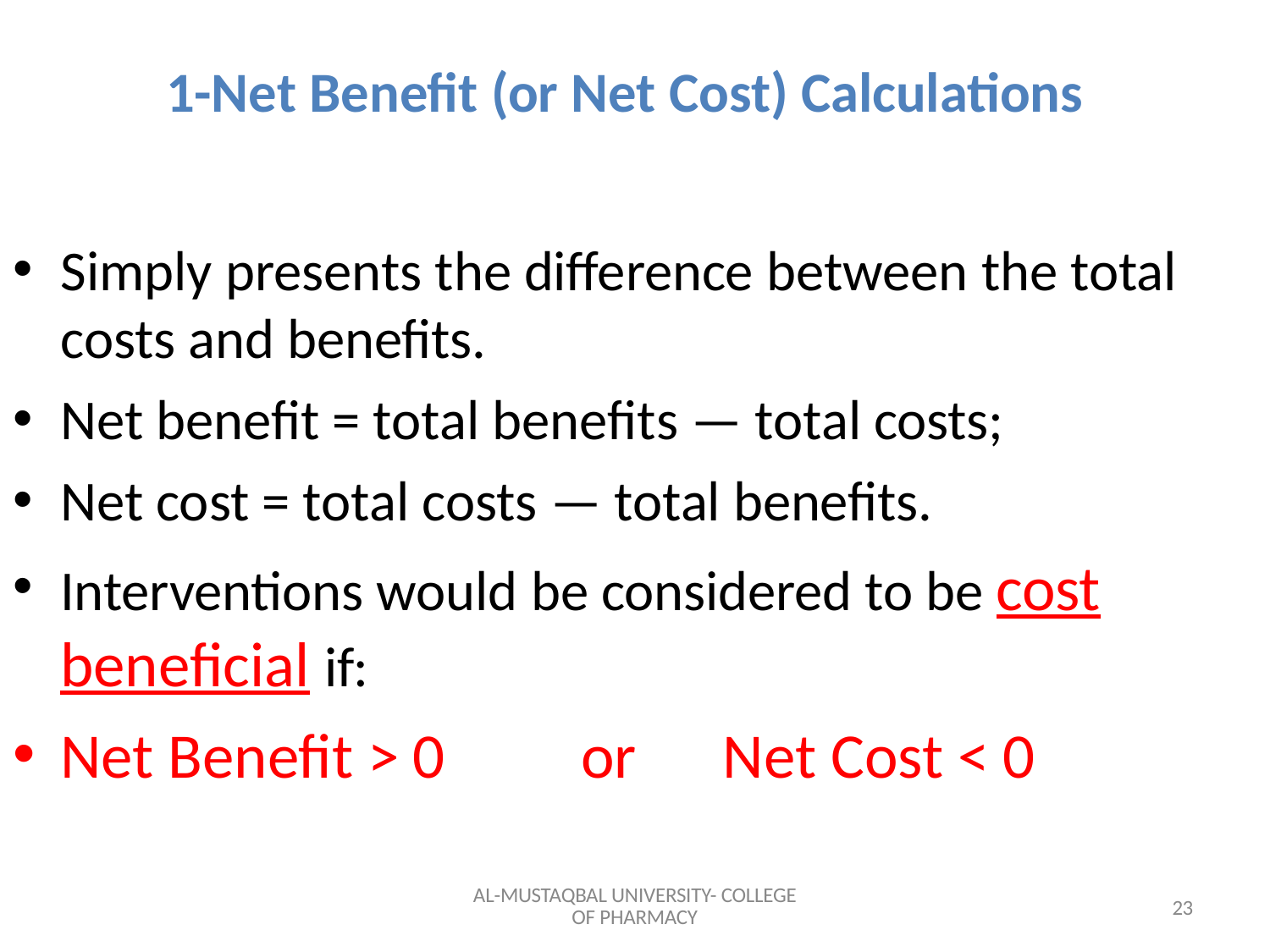

1-Net Benefit (or Net Cost) Calculations

Simply presents the difference between the total costs and benefits.
Net benefit = total benefits — total costs;
Net cost = total costs — total benefits.
Interventions would be considered to be cost beneficial if:
Net Benefit > 0	or	Net Cost < 0
AL-MUSTAQBAL UNIVERSITY- COLLEGE OF PHARMACY
23